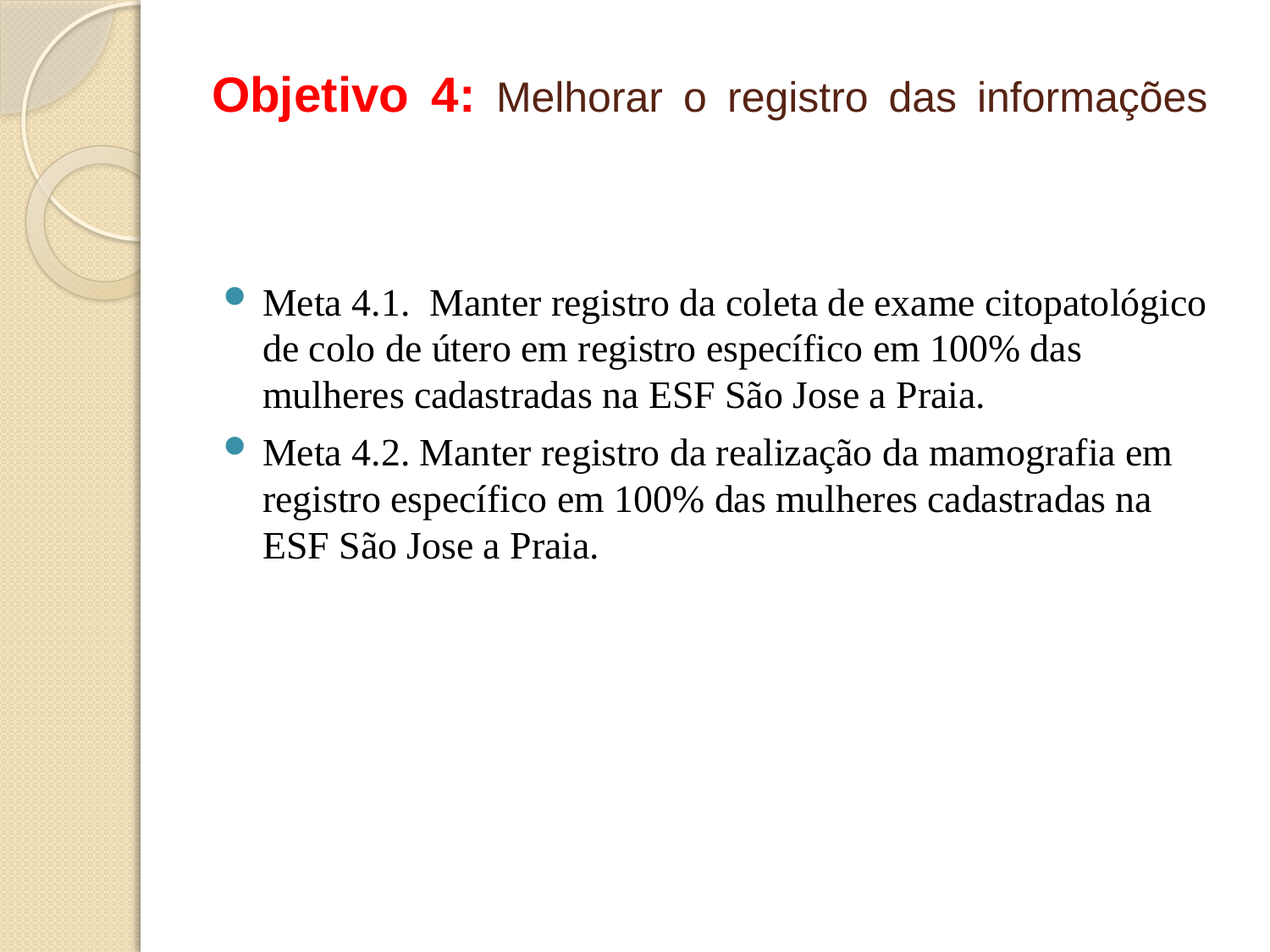

# Objetivo 4: Melhorar o registro das informações

Meta 4.1.  Manter registro da coleta de exame citopatológico de colo de útero em registro específico em 100% das mulheres cadastradas na ESF São Jose a Praia.
Meta 4.2. Manter registro da realização da mamografia em registro específico em 100% das mulheres cadastradas na ESF São Jose a Praia.